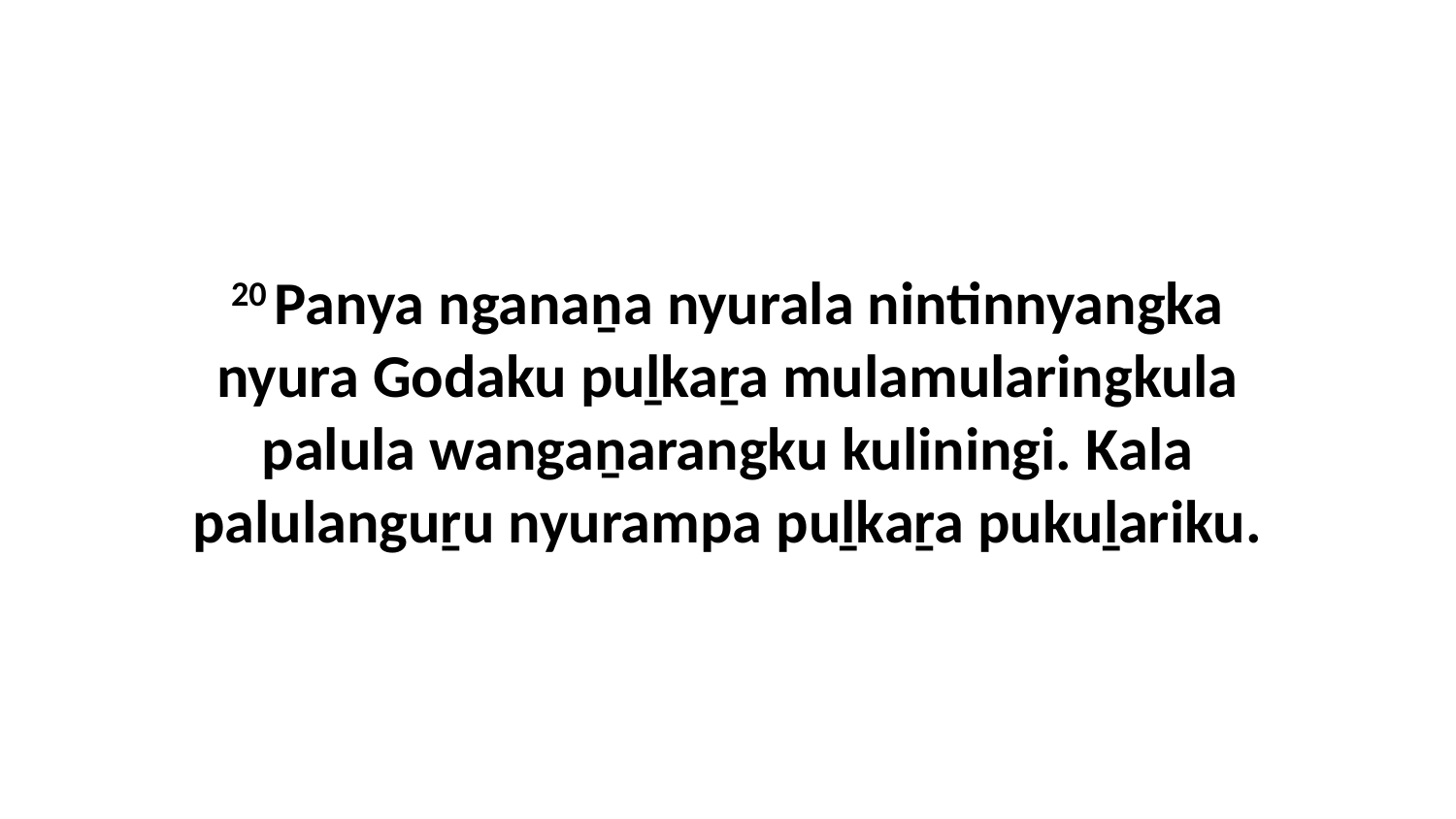

20 Panya nganaṉa nyurala nintinnyangka nyura Godaku puḻkaṟa mulamularingkula palula wangaṉarangku kuliningi. Kala palulanguṟu nyurampa puḻkaṟa pukuḻariku.